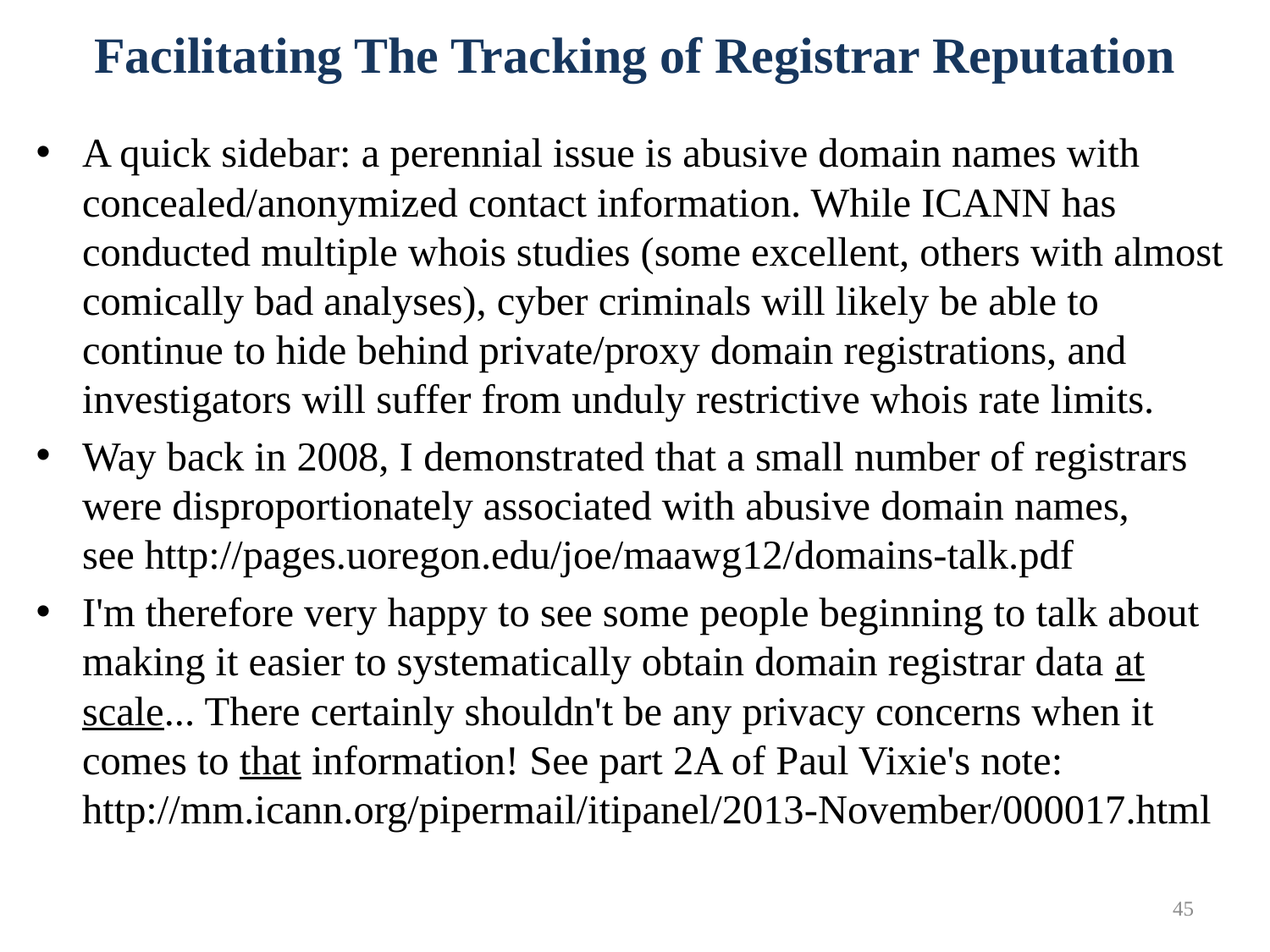

# Facilitating The Tracking of Registrar Reputation
A quick sidebar: a perennial issue is abusive domain names with concealed/anonymized contact information. While ICANN has conducted multiple whois studies (some excellent, others with almost comically bad analyses), cyber criminals will likely be able to continue to hide behind private/proxy domain registrations, and
investigators will suffer from unduly restrictive whois rate limits.
Way back in 2008, I demonstrated that a small number of registrars were disproportionately associated with abusive domain names,
see http://pages.uoregon.edu/joe/maawg12/domains-talk.pdf
I'm therefore very happy to see some people beginning to talk about making it easier to systematically obtain domain registrar data at scale... There certainly shouldn't be any privacy concerns when it comes to that information! See part 2A of Paul Vixie's note:
http://mm.icann.org/pipermail/itipanel/2013-November/000017.html

45